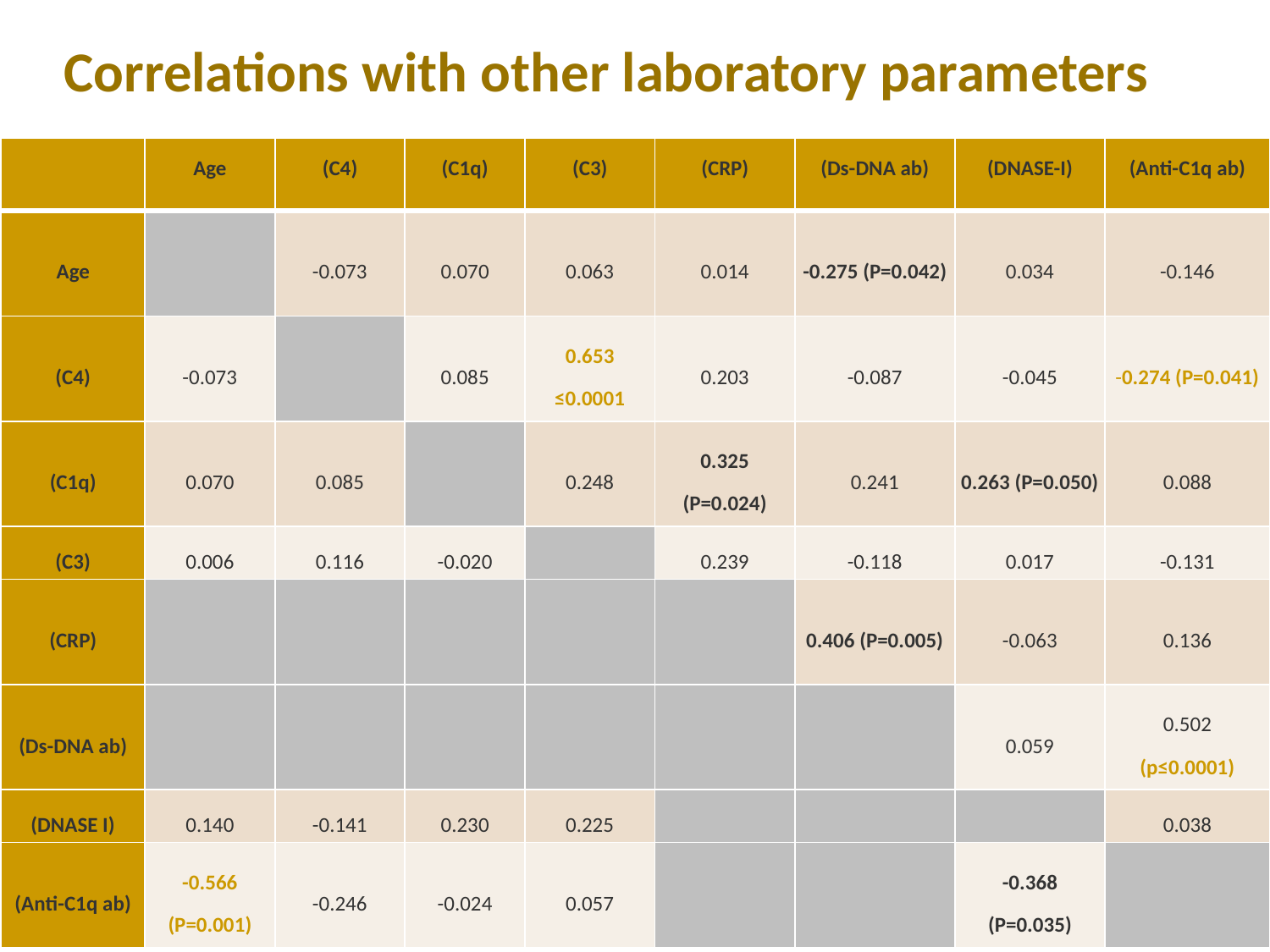

# Correlations with other laboratory parameters
|  | Age | (C4) | (C1q) | (C3) | (CRP) | (Ds-DNA ab) | (DNASE-I) | (Anti-C1q ab) |
| --- | --- | --- | --- | --- | --- | --- | --- | --- |
| Age |  | -0.073 | 0.070 | 0.063 | 0.014 | -0.275 (P=0.042) | 0.034 | -0.146 |
| (C4) | -0.073 |  | 0.085 | 0.653 ≤0.0001 | 0.203 | -0.087 | -0.045 | -0.274 (P=0.041) |
| (C1q) | 0.070 | 0.085 |  | 0.248 | 0.325 (P=0.024) | 0.241 | 0.263 (P=0.050) | 0.088 |
| (C3) | 0.006 | 0.116 | -0.020 |  | 0.239 | -0.118 | 0.017 | -0.131 |
| (CRP) |  |  |  |  |  | 0.406 (P=0.005) | -0.063 | 0.136 |
| (Ds-DNA ab) |  |  |  |  |  |  | 0.059 | 0.502 (p≤0.0001) |
| (DNASE I) | 0.140 | -0.141 | 0.230 | 0.225 |  |  |  | 0.038 |
| (Anti-C1q ab) | -0.566 (P=0.001) | -0.246 | -0.024 | 0.057 |  |  | -0.368 (P=0.035) |  |